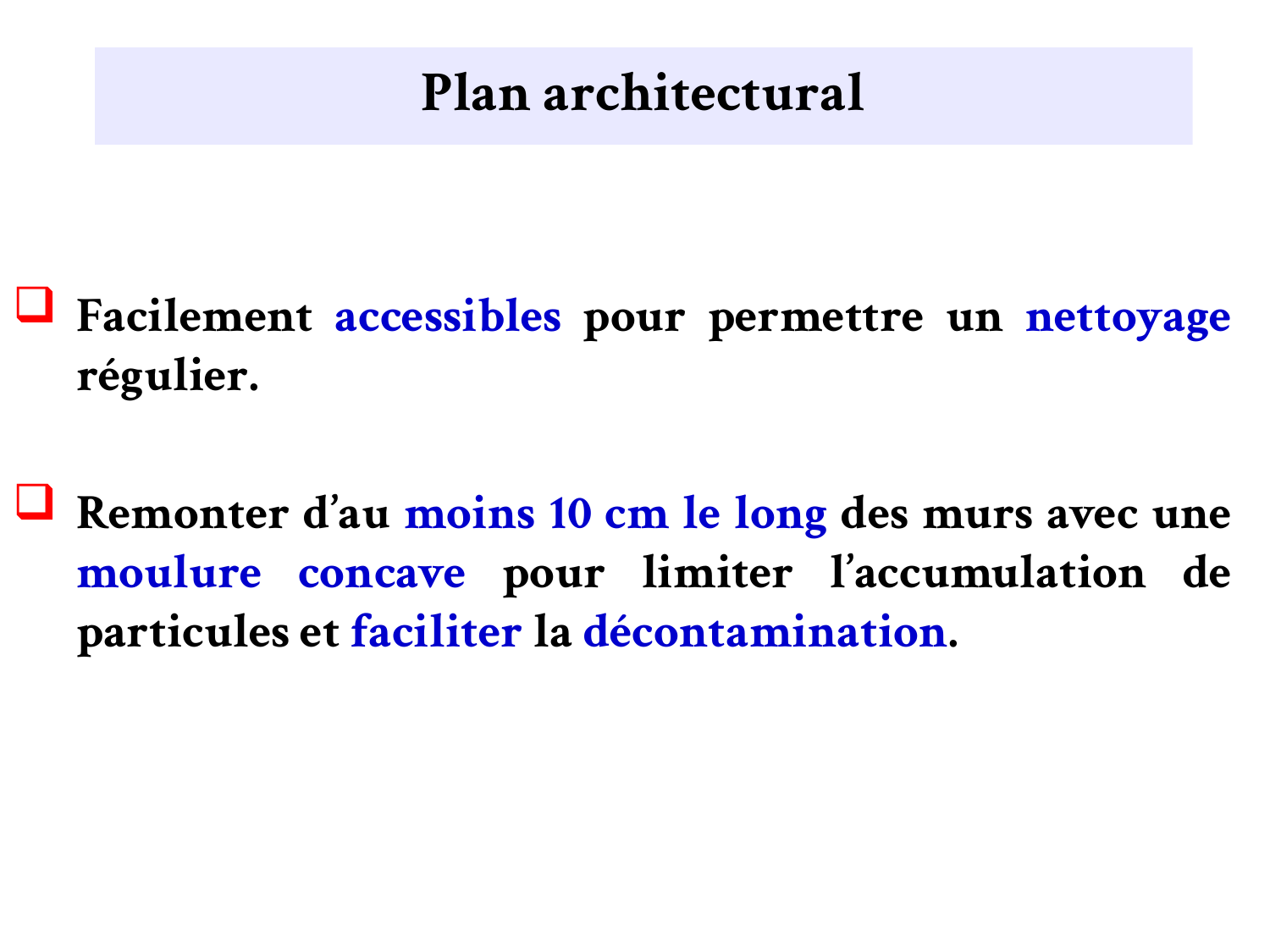

Plan architectural

Facilement accessibles pour permettre un nettoyage régulier.

Remonter d’au moins 10 cm le long des murs avec une moulure concave pour limiter l’accumulation de particules et faciliter la décontamination.